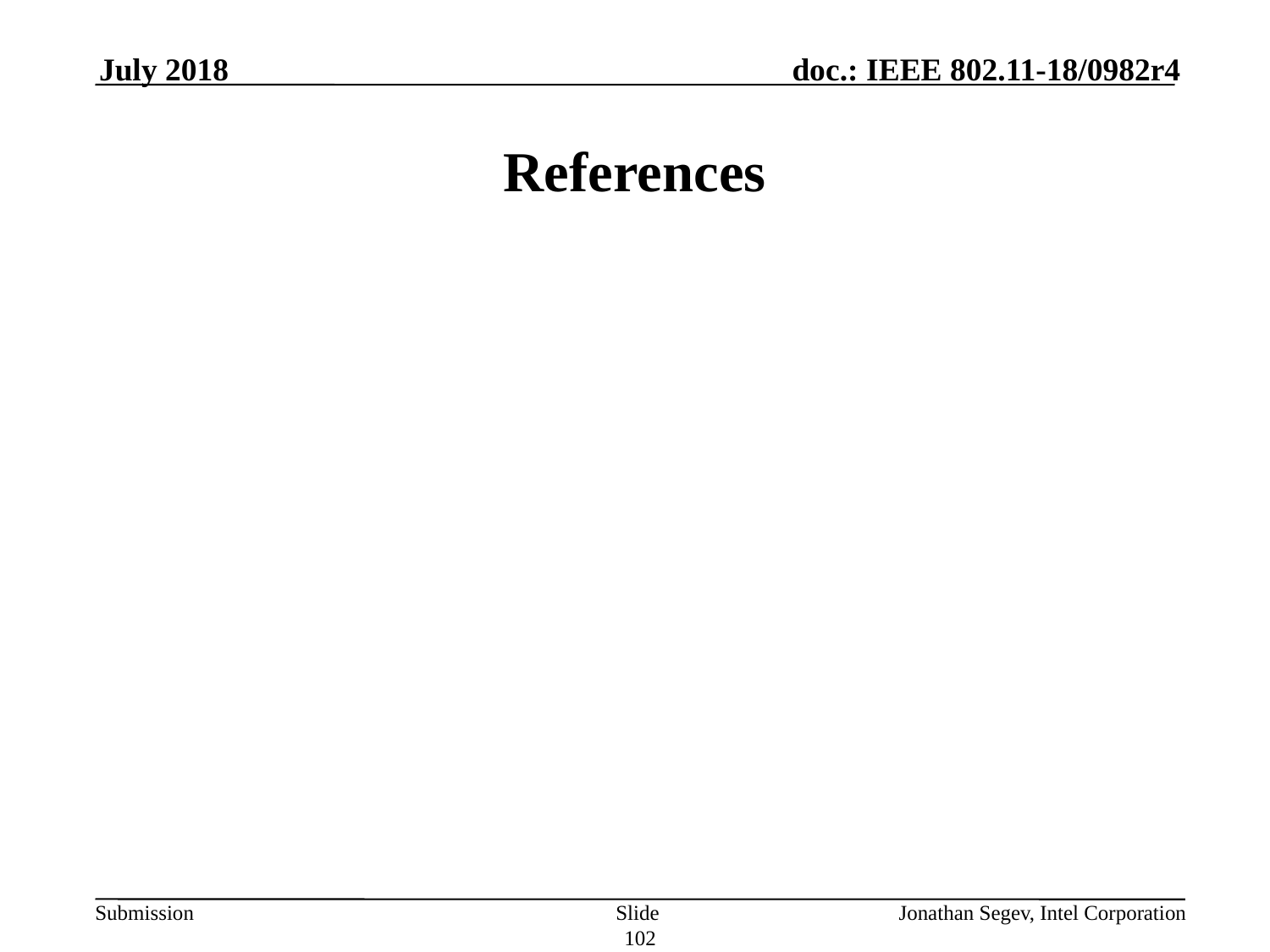

July 2018
# References

Slide 102
Jonathan Segev, Intel Corporation